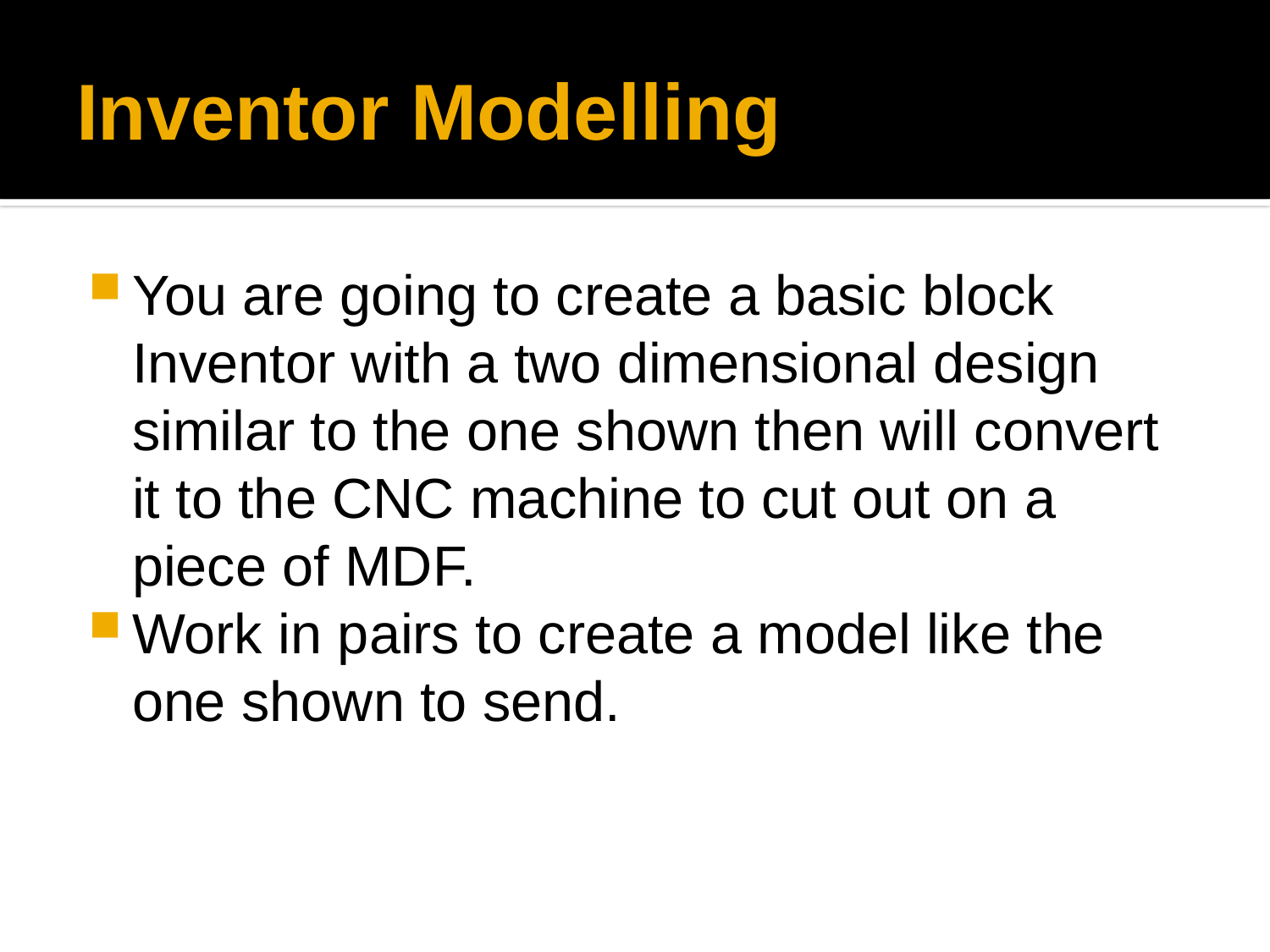

# Inventor Modelling
You are going to create a basic block Inventor with a two dimensional design similar to the one shown then will convert it to the CNC machine to cut out on a piece of MDF.
Work in pairs to create a model like the one shown to send.